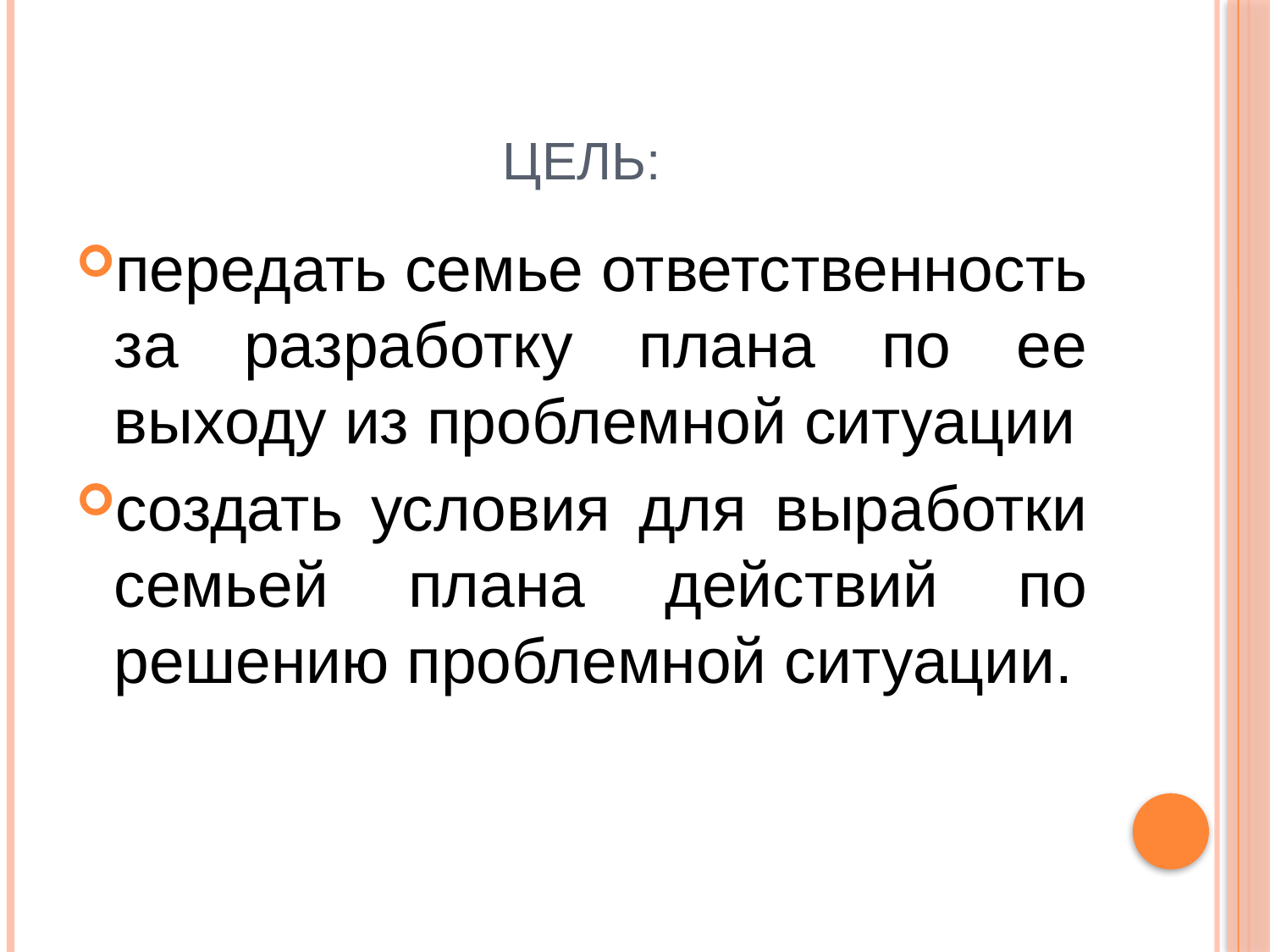

# Цель:
передать семье ответственность за разработку плана по ее выходу из проблемной ситуации
создать условия для выработки семьей плана действий по решению проблемной ситуации.